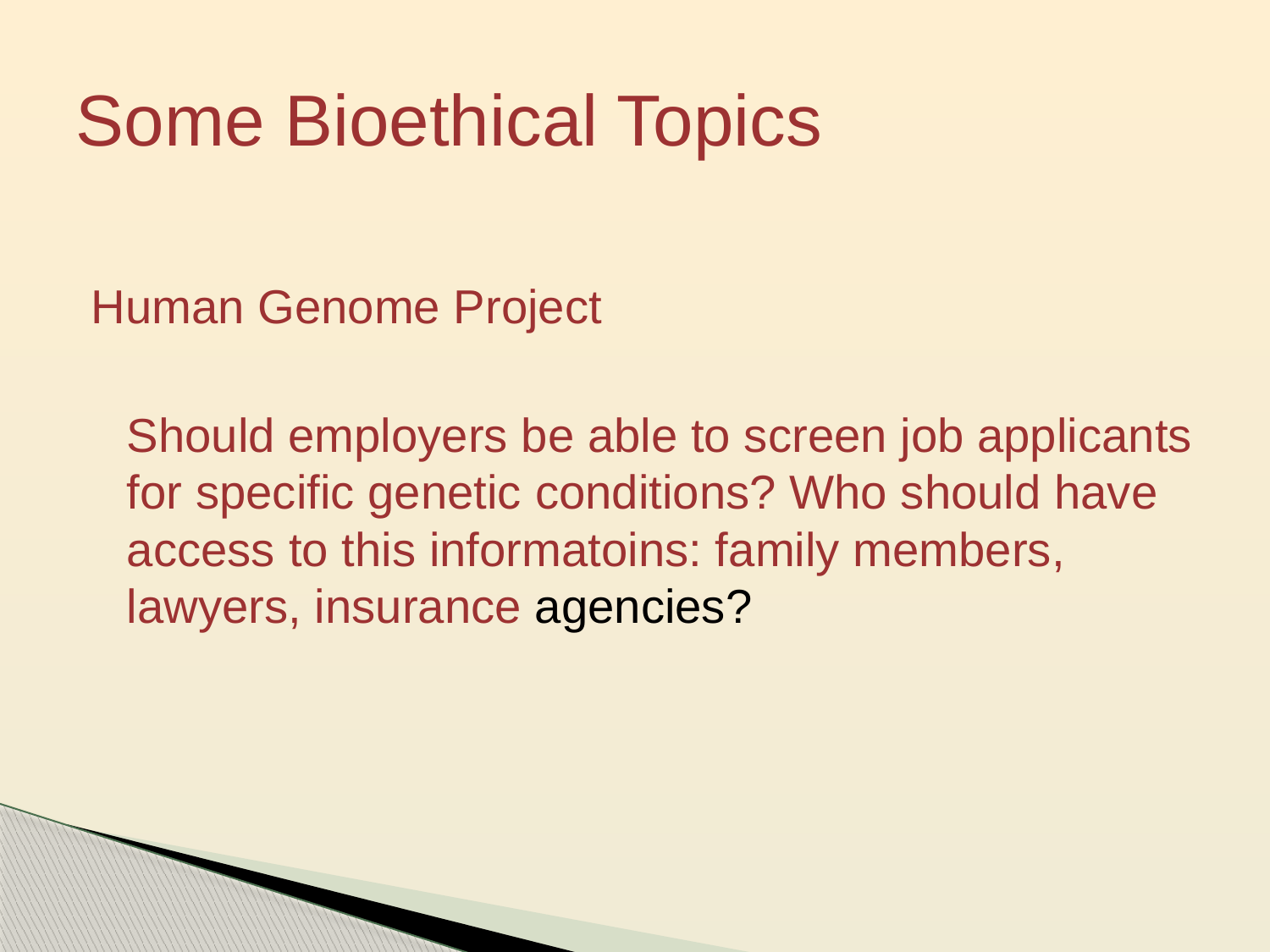

# Some Bioethical Topics

Human Genome Project

	Should employers be able to screen job applicants for specific genetic conditions? Who should have access to this informatoins: family members, lawyers, insurance agencies?